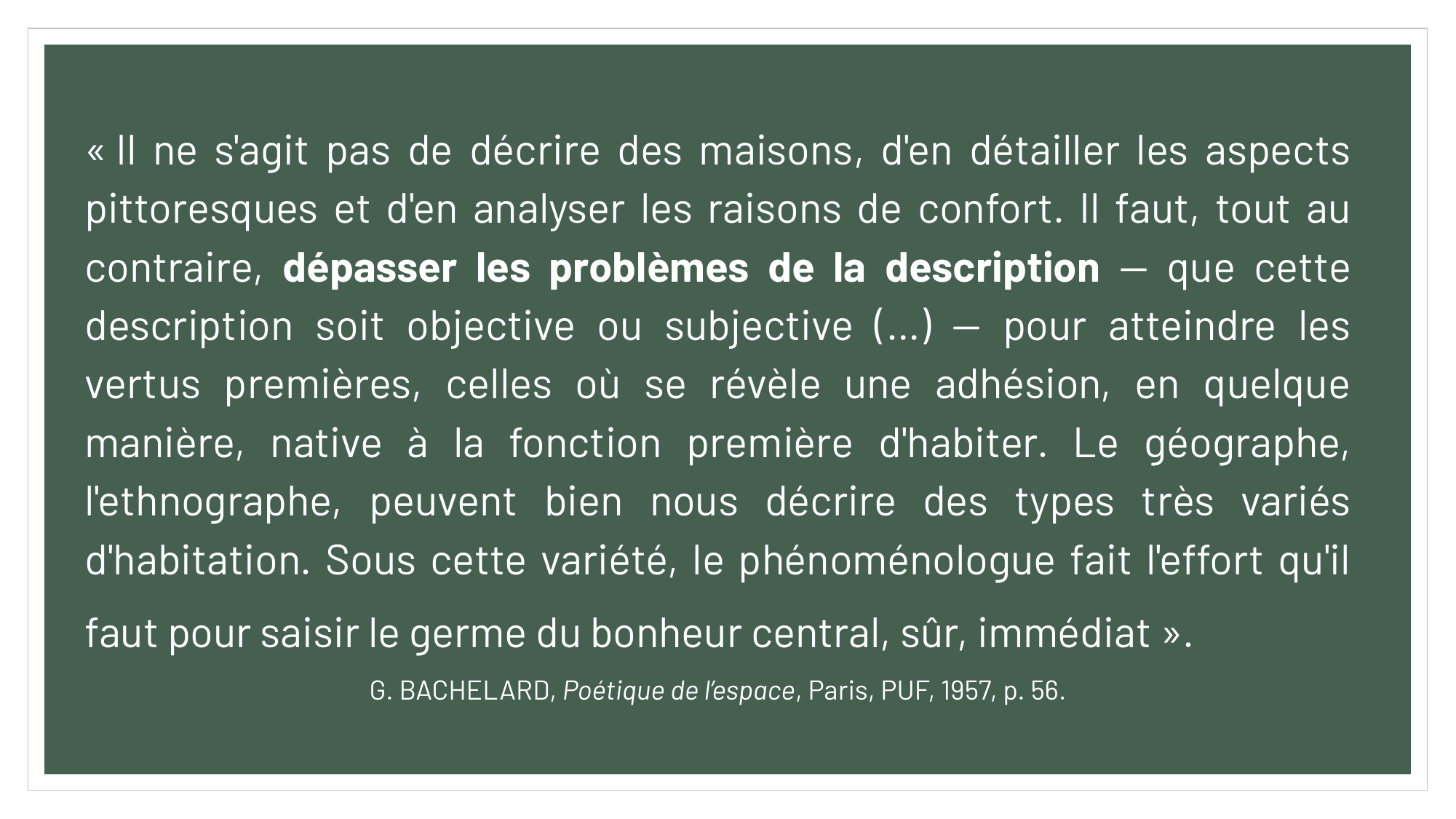

« Il ne s'agit pas de décrire des maisons, d'en détailler les aspects pittoresques et d'en analyser les raisons de confort. Il faut, tout au contraire, dépasser les problèmes de la description — que cette description soit objective ou subjective (…) — pour atteindre les vertus premières, celles où se révèle une adhésion, en quelque manière, native à la fonction première d'habiter. Le géographe, l'ethnographe, peuvent bien nous décrire des types très variés d'habitation. Sous cette variété, le phénoménologue fait l'effort qu'il faut pour saisir le germe du bonheur central, sûr, immédiat ».
G. Bachelard, Poétique de l’espace, Paris, PUF, 1957, p. 56.